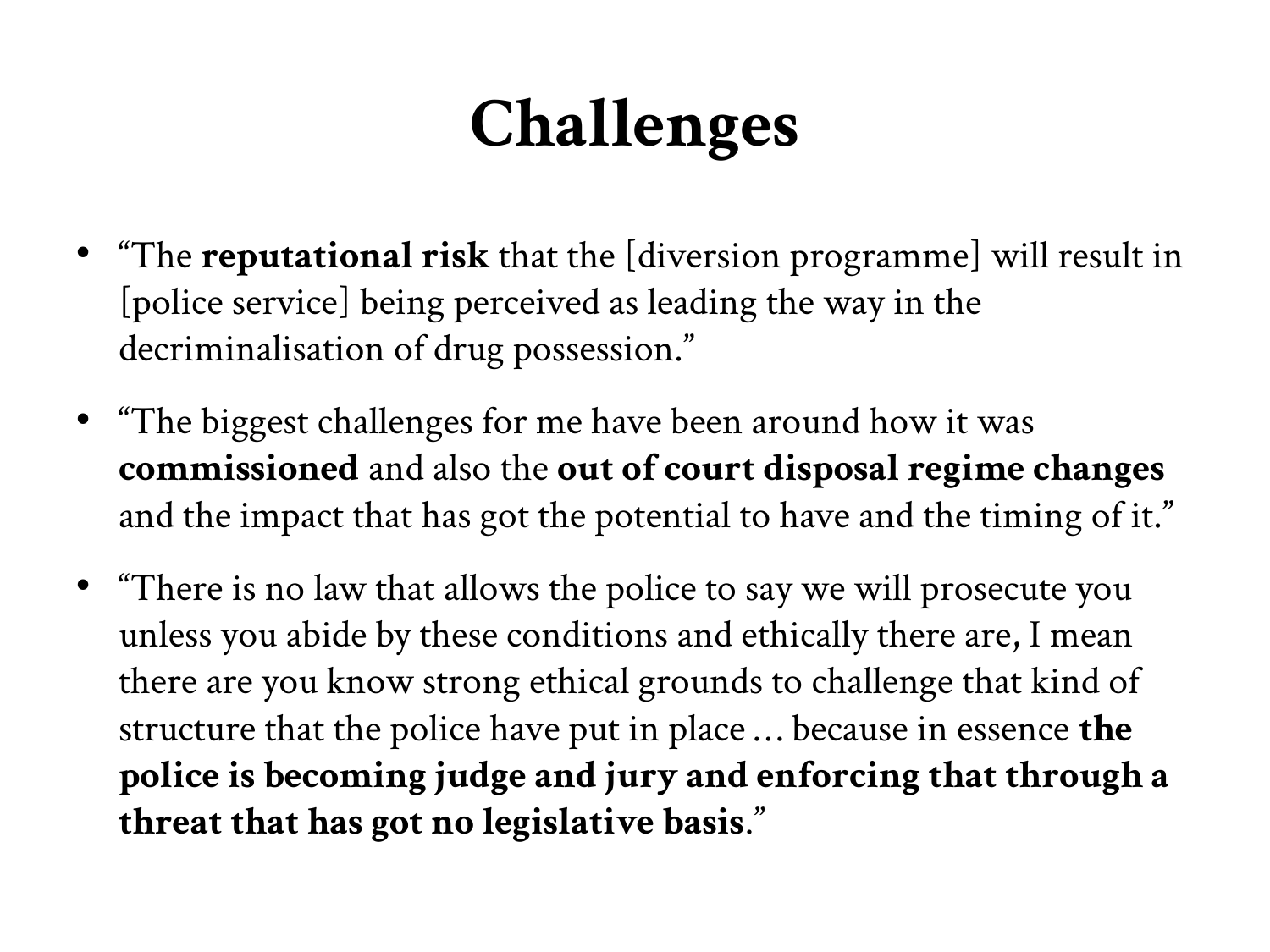

# Challenges
“The reputational risk that the [diversion programme] will result in [police service] being perceived as leading the way in the decriminalisation of drug possession.”

“The biggest challenges for me have been around how it was commissioned and also the out of court disposal regime changes and the impact that has got the potential to have and the timing of it.”

“There is no law that allows the police to say we will prosecute you unless you abide by these conditions and ethically there are, I mean there are you know strong ethical grounds to challenge that kind of structure that the police have put in place … because in essence the police is becoming judge and jury and enforcing that through a threat that has got no legislative basis.”